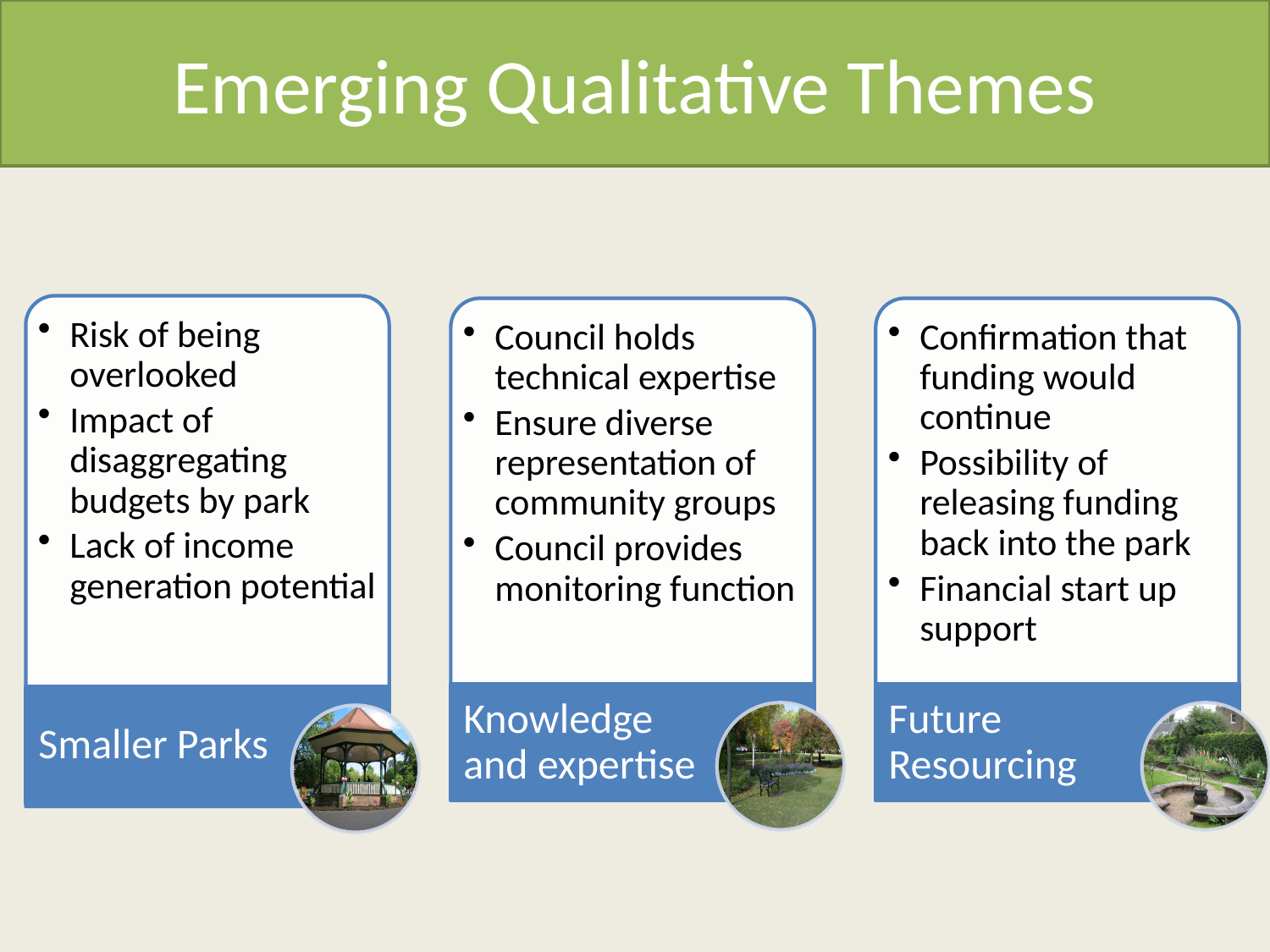

# Emerging Qualitative Themes
Risk of being overlooked
Impact of disaggregating budgets by park
Lack of income generation potential
Smaller Parks
Council holds technical expertise
Ensure diverse representation of  community groups
Council provides monitoring function

Knowledge and expertise
Confirmation that funding would continue
Possibility of releasing funding back into the park
Financial start up support
Future Resourcing